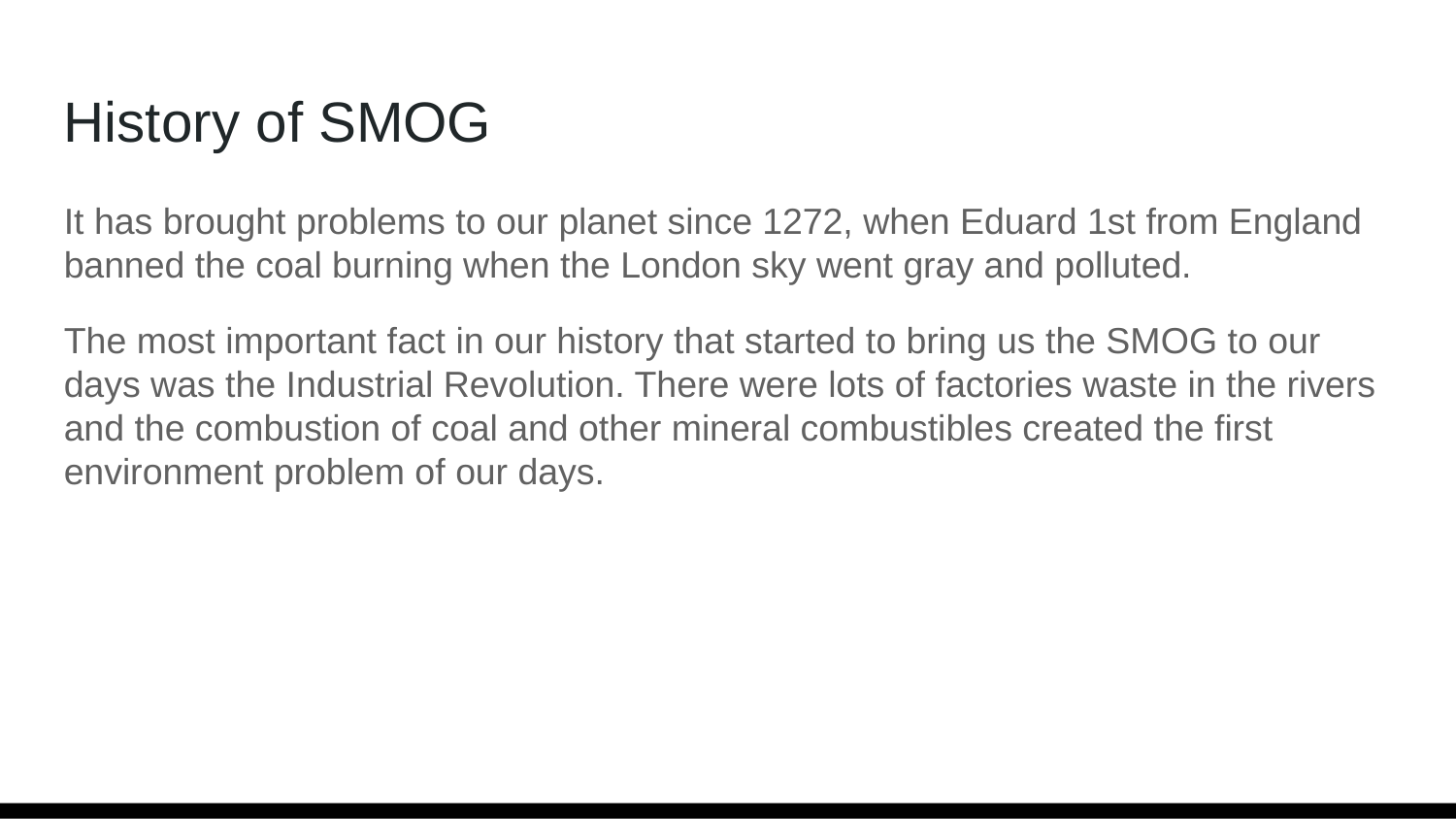

History of SMOG
It has brought problems to our planet since 1272, when Eduard 1st from England banned the coal burning when the London sky went gray and polluted.
The most important fact in our history that started to bring us the SMOG to our days was the Industrial Revolution. There were lots of factories waste in the rivers and the combustion of coal and other mineral combustibles created the first environment problem of our days.